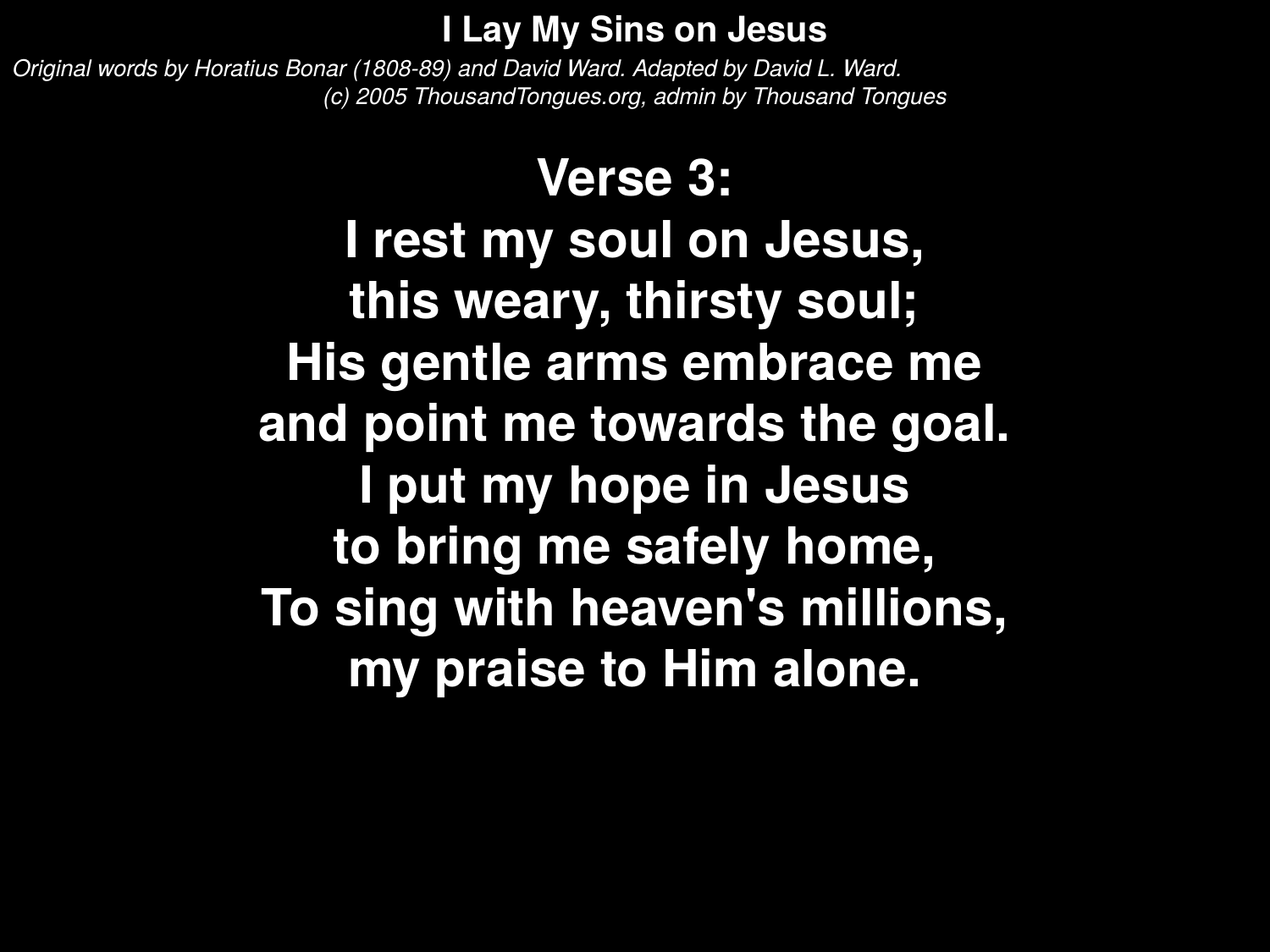

I Lay My Sins on Jesus
Original words by Horatius Bonar (1808-89) and David Ward. Adapted by David L. Ward.
(c) 2005 ThousandTongues.org, admin by Thousand Tongues
Verse 3:
I rest my soul on Jesus,
this weary, thirsty soul;
His gentle arms embrace me
and point me towards the goal.
I put my hope in Jesus
to bring me safely home,
To sing with heaven's millions,
my praise to Him alone.